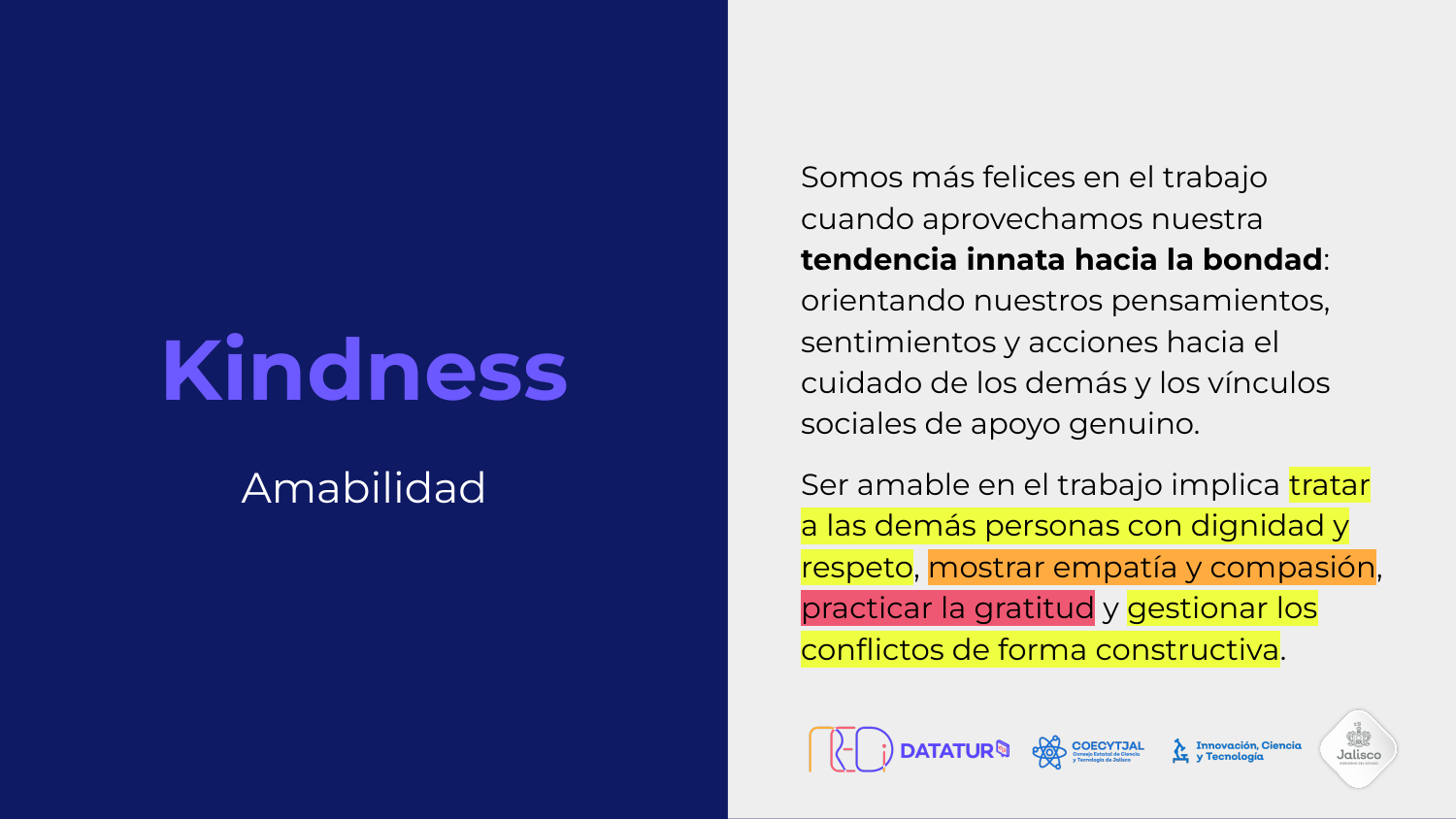

Somos más felices en el trabajo cuando aprovechamos nuestra tendencia innata hacia la bondad: orientando nuestros pensamientos, sentimientos y acciones hacia el cuidado de los demás y los vínculos sociales de apoyo genuino.
Ser amable en el trabajo implica tratar a las demás personas con dignidad y respeto, mostrar empatía y compasión, practicar la gratitud y gestionar los conflictos de forma constructiva.
# Kindness
Amabilidad